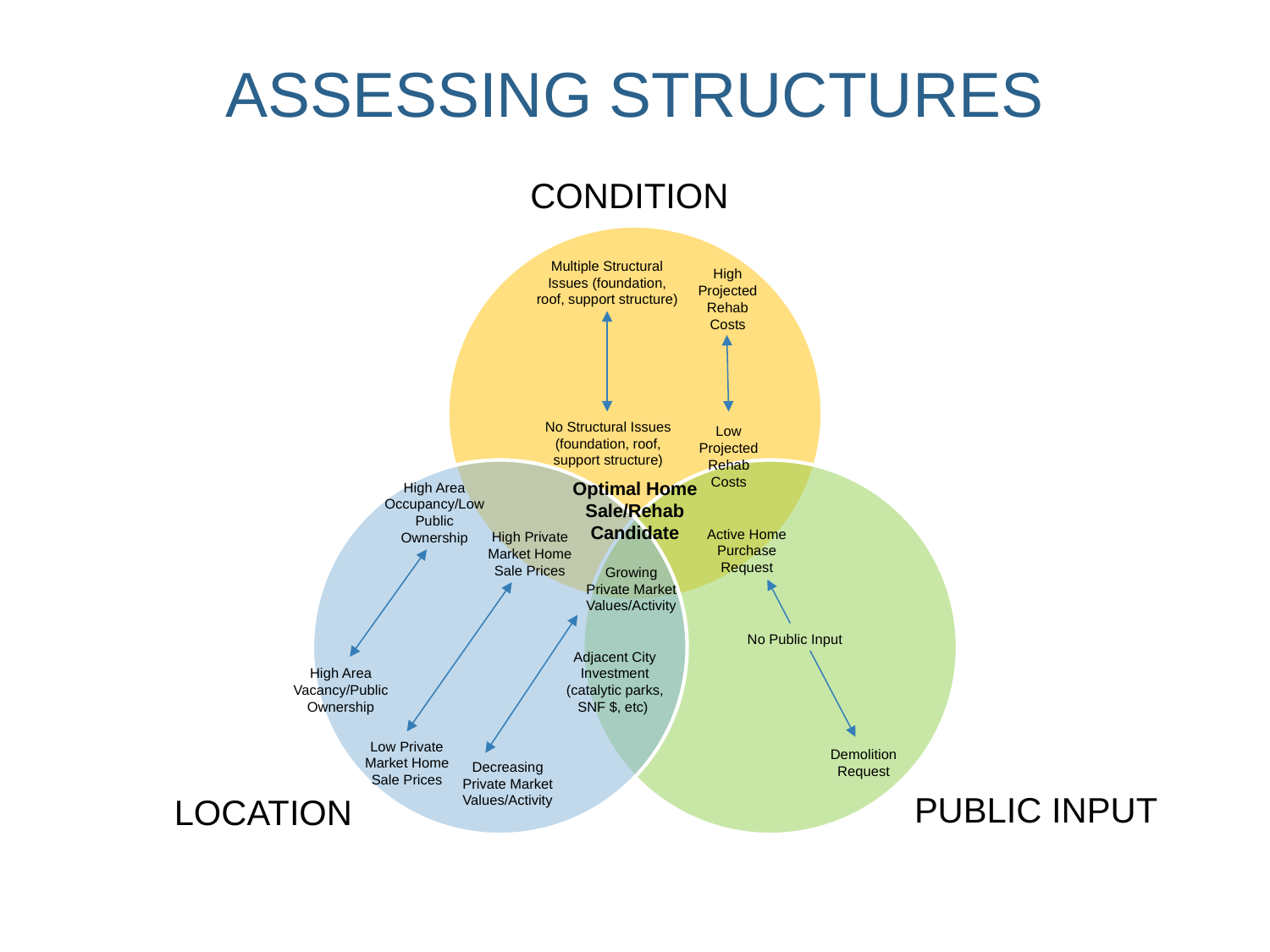

ASSESSING STRUCTURES
CONDITION

Multiple Structural Issues (foundation, roof, support structure)
High Projected Rehab Costs
No Structural Issues (foundation, roof, support structure)
Low Projected Rehab Costs
Optimal Home Sale/Rehab Candidate
High Area Occupancy/Low Public Ownership
Active Home Purchase Request
High Private Market Home Sale Prices
Growing Private Market Values/Activity
No Public Input
Adjacent City Investment (catalytic parks, SNF $, etc)
High Area Vacancy/Public Ownership
Low Private Market Home Sale Prices
Demolition Request
Decreasing Private Market Values/Activity
PUBLIC INPUT
LOCATION